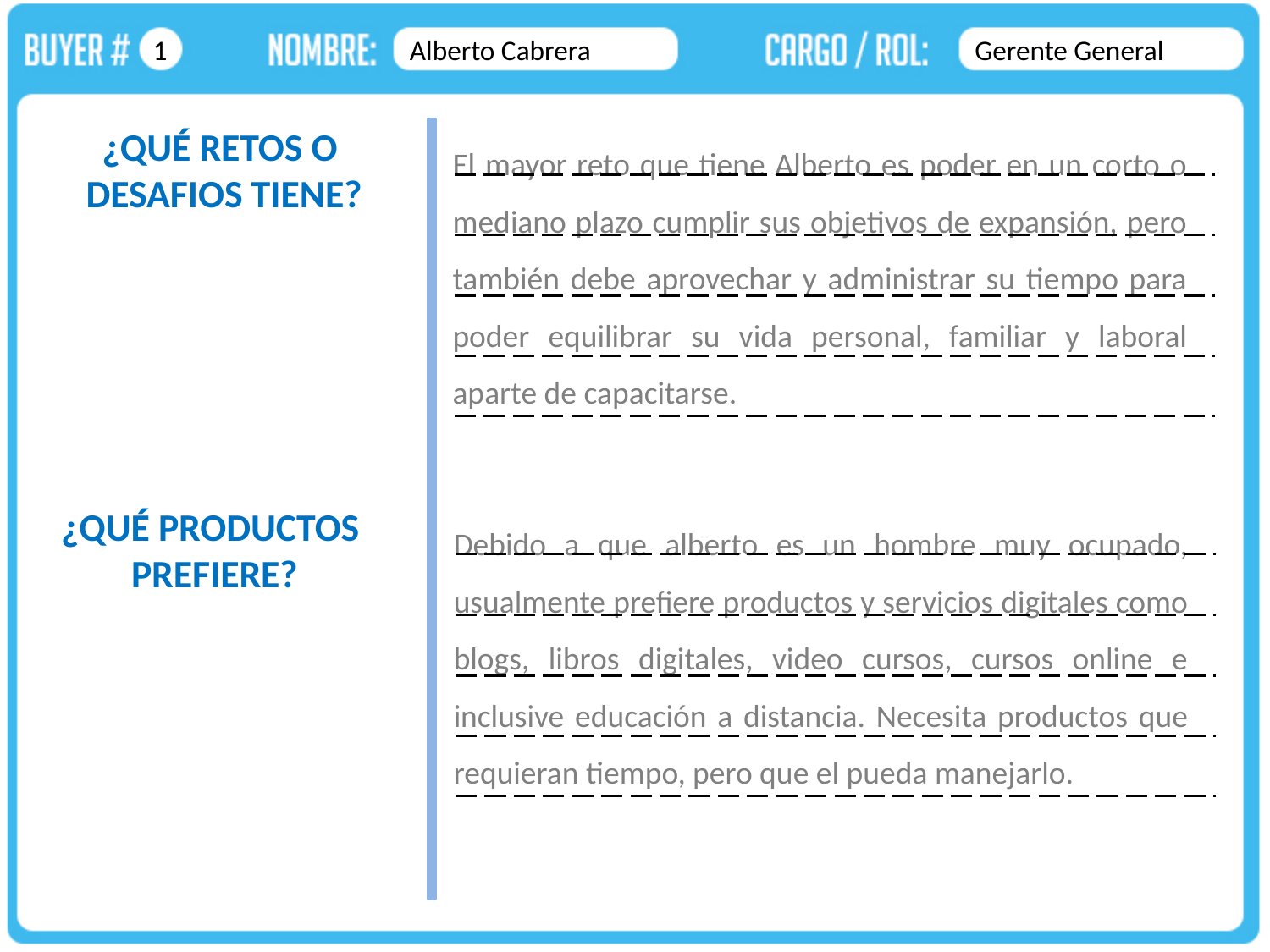

1
Alberto Cabrera
Gerente General
¿QUÉ RETOS O
DESAFIOS TIENE?
El mayor reto que tiene Alberto es poder en un corto o mediano plazo cumplir sus objetivos de expansión, pero también debe aprovechar y administrar su tiempo para poder equilibrar su vida personal, familiar y laboral aparte de capacitarse.

¿QUÉ PRODUCTOS
PREFIERE?
Debido a que alberto es un hombre muy ocupado, usualmente prefiere productos y servicios digitales como blogs, libros digitales, video cursos, cursos online e inclusive educación a distancia. Necesita productos que requieran tiempo, pero que el pueda manejarlo.